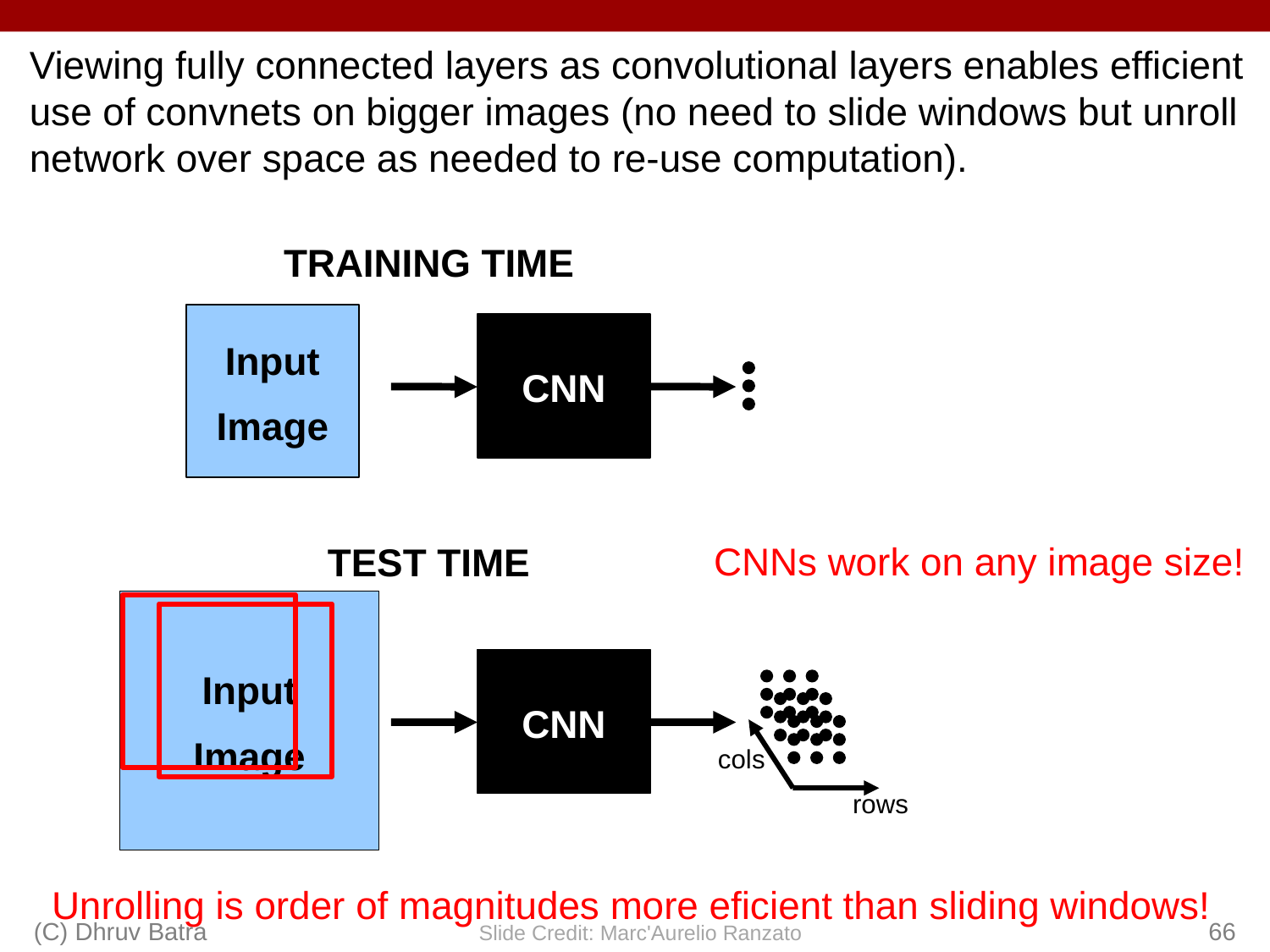

Viewing fully connected layers as convolutional layers enables efficient use of convnets on bigger images (no need to slide windows but unroll network over space as needed to re-use computation).
TRAINING TIME
Input
Image
CNN

CNNs work on any image size!
TEST TIME
Input
Image

CNN

cols

rows

Unrolling is order of magnitudes more eficient than sliding windows!
(C) Dhruv Batra
66
Slide Credit: Marc'Aurelio Ranzato